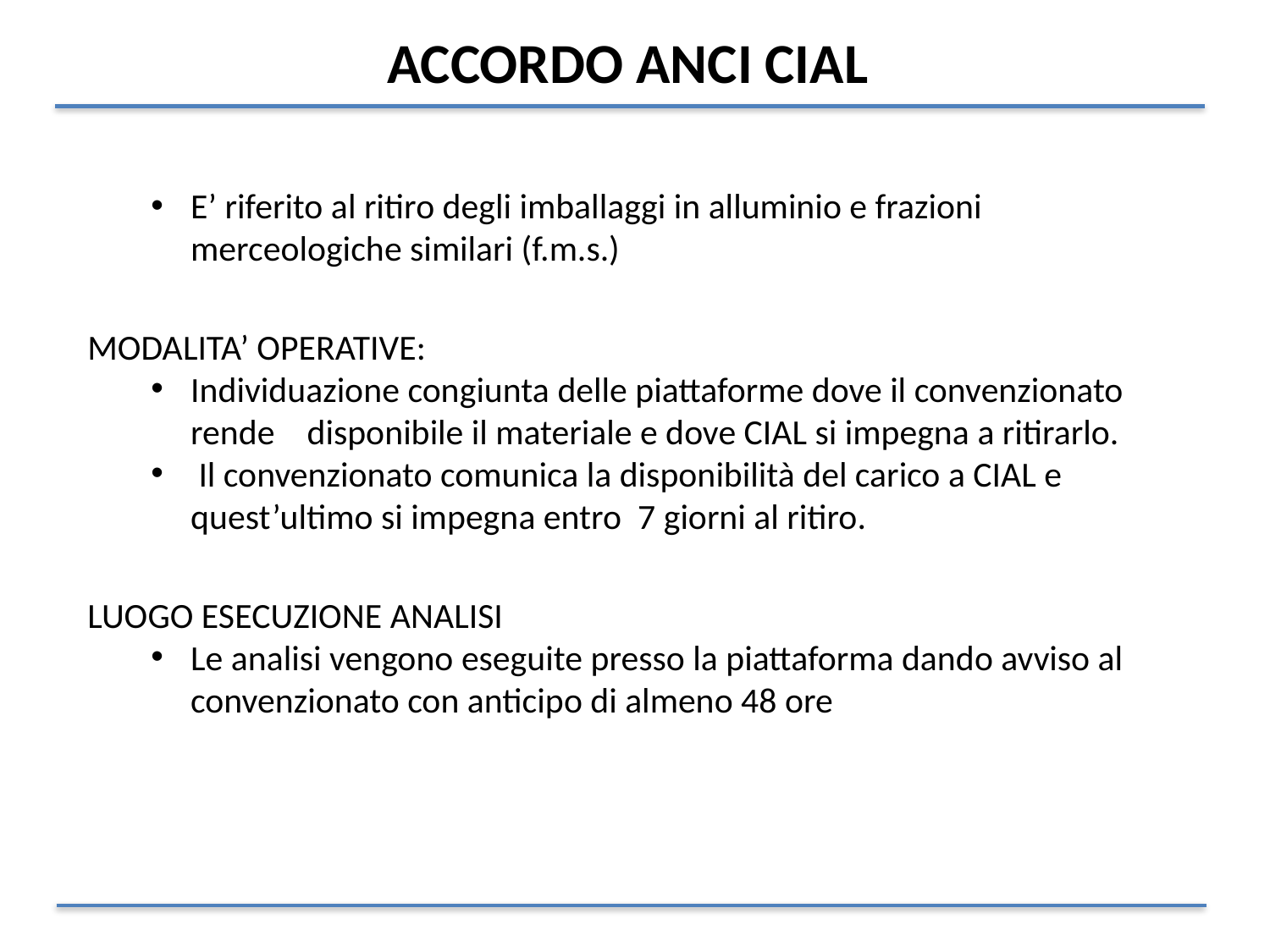

# ACCORDO ANCI CIAL
E’ riferito al ritiro degli imballaggi in alluminio e frazioni merceologiche similari (f.m.s.)

MODALITA’ OPERATIVE:
Individuazione congiunta delle piattaforme dove il convenzionato rende    disponibile il materiale e dove CIAL si impegna a ritirarlo.
 Il convenzionato comunica la disponibilità del carico a CIAL e quest’ultimo si impegna entro  7 giorni al ritiro.

LUOGO ESECUZIONE ANALISI
Le analisi vengono eseguite presso la piattaforma dando avviso al convenzionato con anticipo di almeno 48 ore